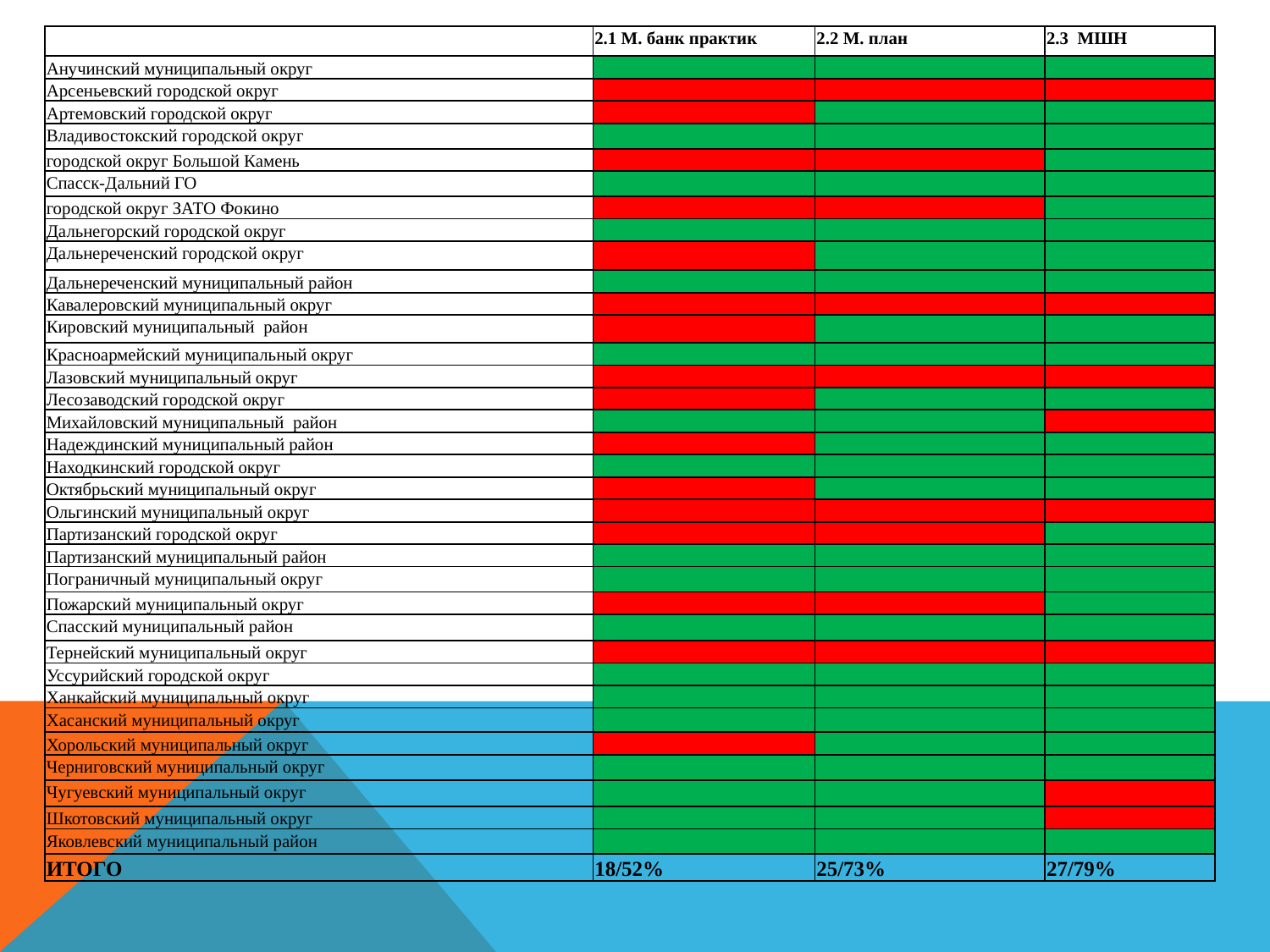

#
| 1 | 2.1 М. банк практик | 2.2 М. план | 2.3 МШН |
| --- | --- | --- | --- |
| Анучинский муниципальный округ |  |  |  |
| Арсеньевский городской округ |  |  |  |
| Артемовский городской округ |  |  |  |
| Владивостокский городской округ |  |  |  |
| городской округ Большой Камень |  |  |  |
| Спасск-Дальний ГО |  |  |  |
| городской округ ЗАТО Фокино |  |  |  |
| Дальнегорский городской округ |  |  |  |
| Дальнереченский городской округ |  |  |  |
| Дальнереченский муниципальный район |  |  |  |
| Кавалеровский муниципальный округ |  |  |  |
| Кировский муниципальный район |  |  |  |
| Красноармейский муниципальный округ |  |  |  |
| Лазовский муниципальный округ |  |  |  |
| Лесозаводский городской округ |  |  |  |
| Михайловский муниципальный район |  |  |  |
| Надеждинский муниципальный район |  |  |  |
| Находкинский городской округ |  |  |  |
| Октябрьский муниципальный округ |  |  |  |
| Ольгинский муниципальный округ |  |  |  |
| Партизанский городской округ |  |  |  |
| Партизанский муниципальный район |  |  |  |
| Пограничный муниципальный округ |  |  |  |
| Пожарский муниципальный округ |  |  |  |
| Спасский муниципальный район |  |  |  |
| Тернейский муниципальный округ |  |  |  |
| Уссурийский городской округ |  |  |  |
| Ханкайский муниципальный округ |  |  |  |
| Хасанский муниципальный округ |  |  |  |
| Хорольский муниципальный округ |  |  |  |
| Черниговский муниципальный округ |  |  |  |
| Чугуевский муниципальный округ |  |  |  |
| Шкотовский муниципальный округ |  |  |  |
| Яковлевский муниципальный район |  |  |  |
| ИТОГО | 18/52% | 25/73% | 27/79% |